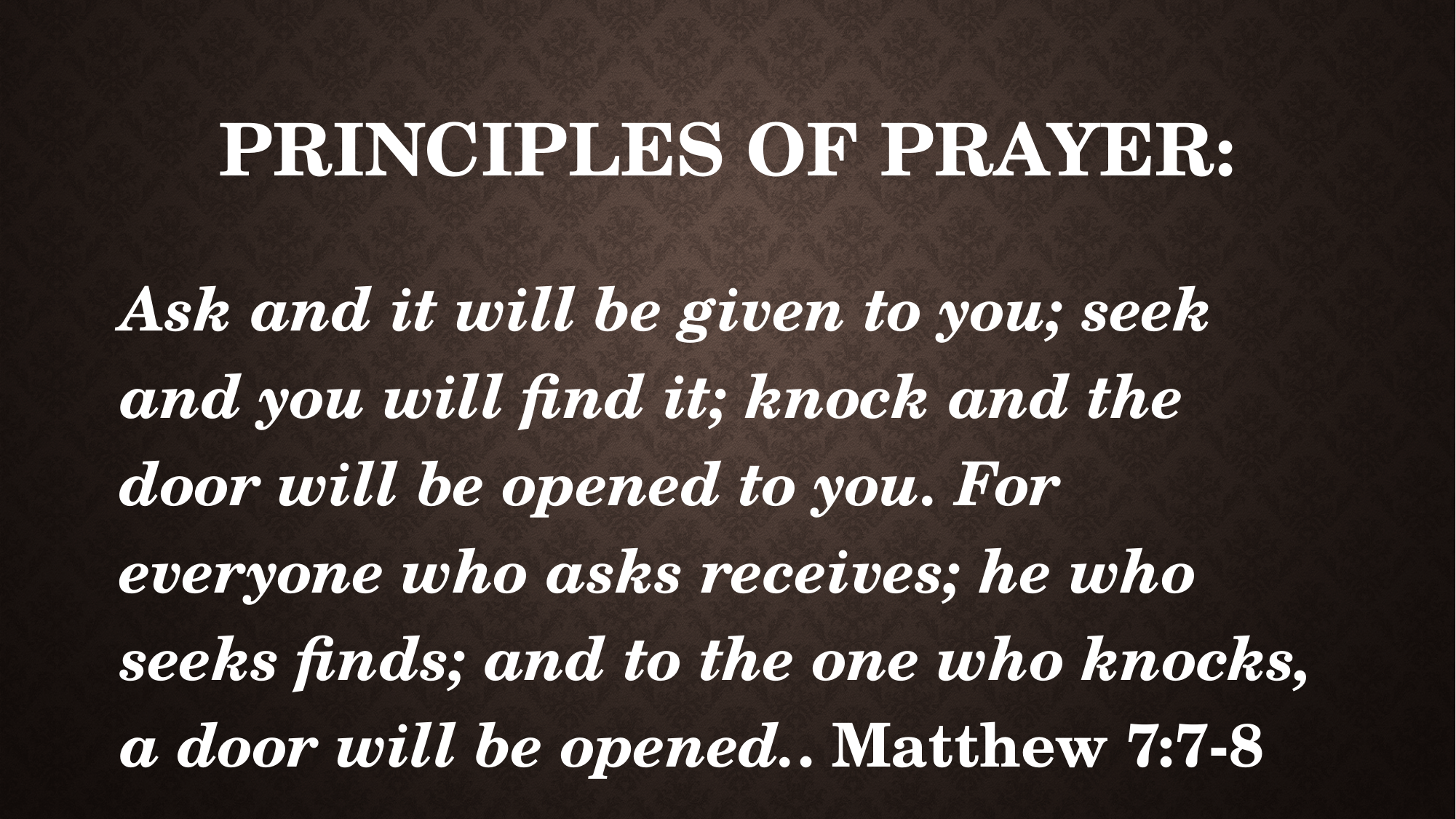

# Principles of Prayer:
Ask and it will be given to you; seek and you will find it; knock and the door will be opened to you. For everyone who asks receives; he who seeks finds; and to the one who knocks, a door will be opened.. Matthew 7:7-8